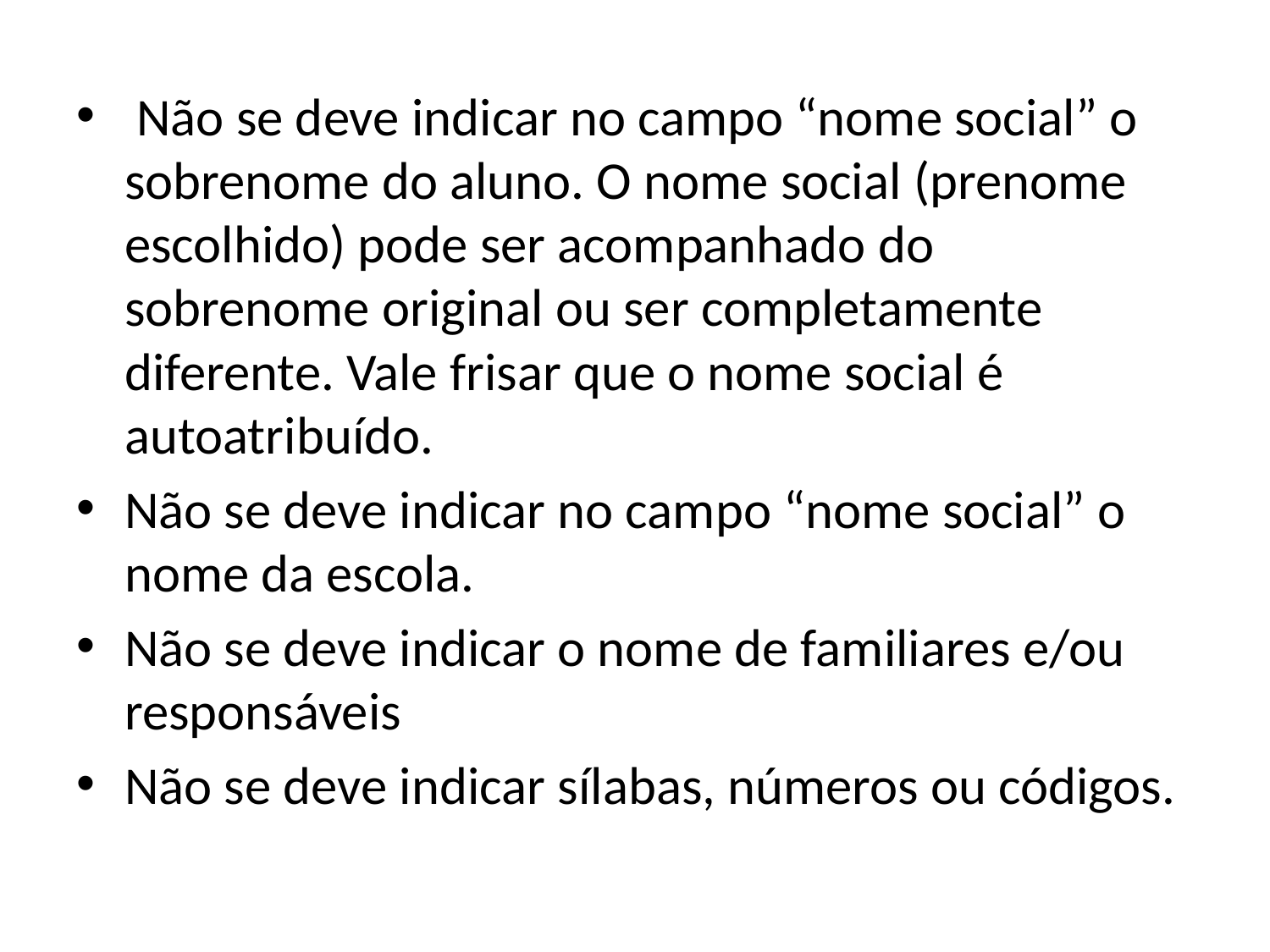

Não se deve indicar no campo “nome social” o sobrenome do aluno. O nome social (prenome escolhido) pode ser acompanhado do sobrenome original ou ser completamente diferente. Vale frisar que o nome social é autoatribuído.
Não se deve indicar no campo “nome social” o nome da escola.
Não se deve indicar o nome de familiares e/ou responsáveis
Não se deve indicar sílabas, números ou códigos.